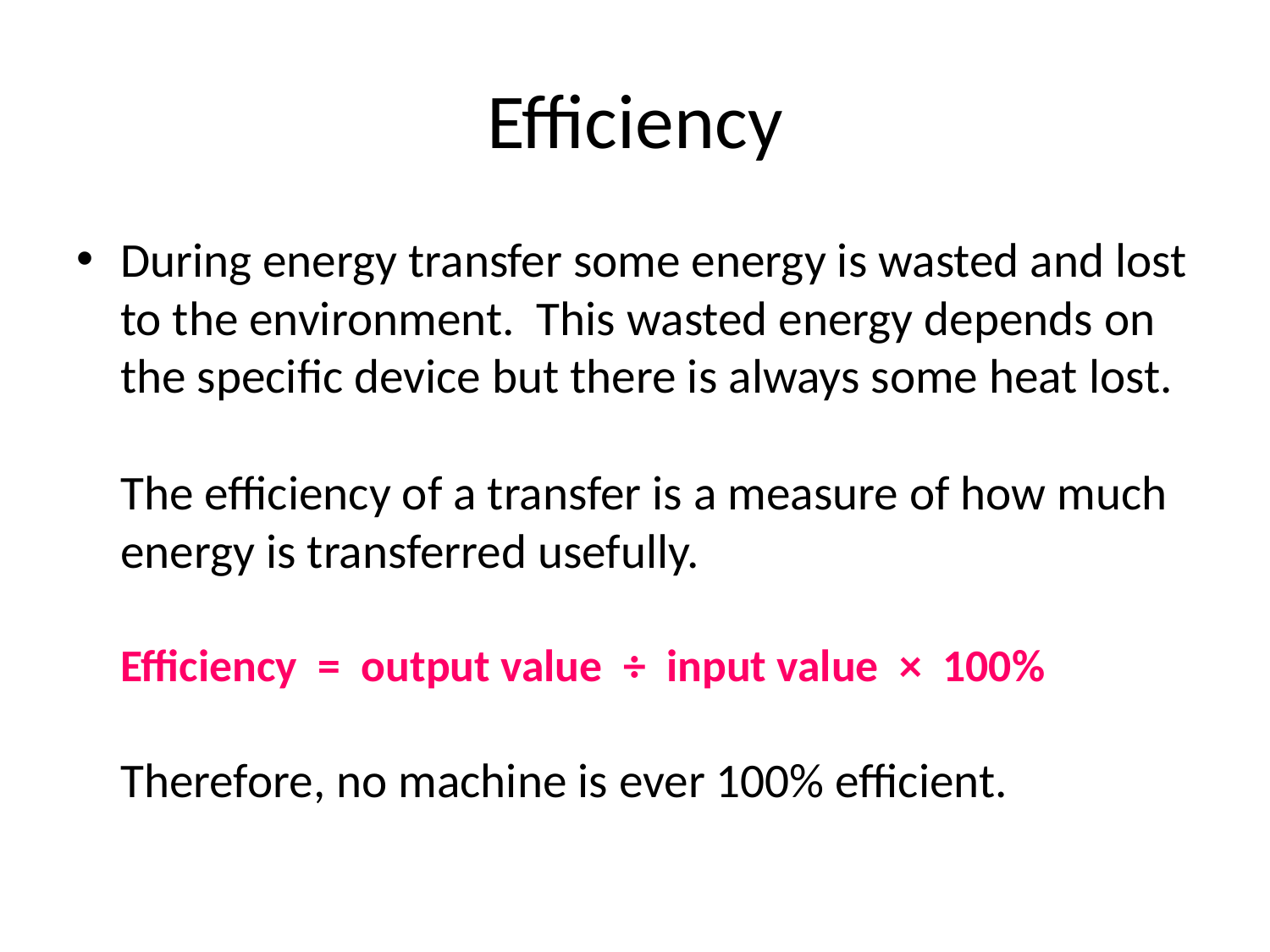

# Efficiency
During energy transfer some energy is wasted and lost to the environment.  This wasted energy depends on the specific device but there is always some heat lost.
The efficiency of a transfer is a measure of how much energy is transferred usefully.
Efficiency  =  output value  ÷  input value  ×  100%
Therefore, no machine is ever 100% efficient.